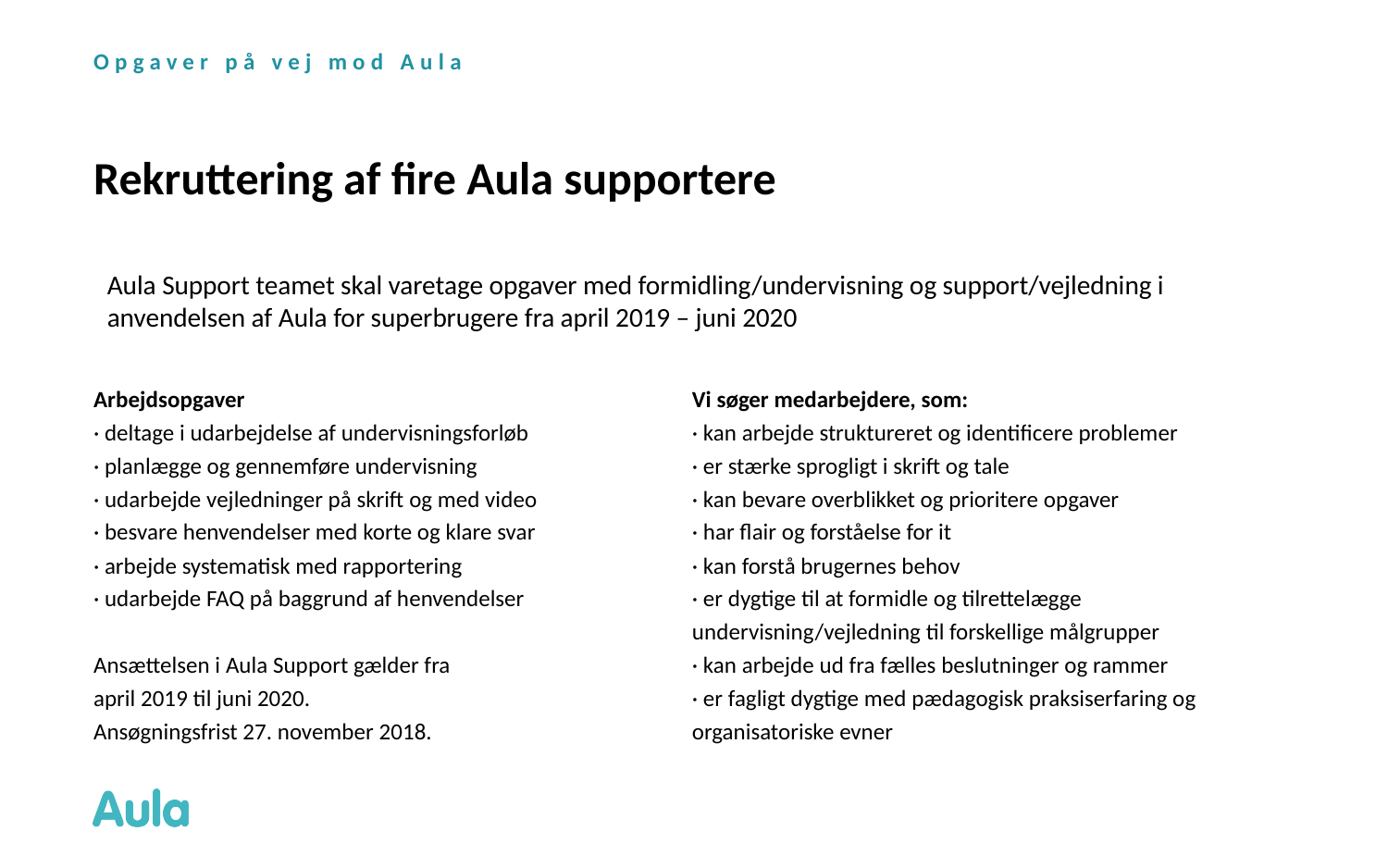

Opgaver på vej mod Aula
# Rekruttering af fire Aula supportere
Aula Support teamet skal varetage opgaver med formidling/undervisning og support/vejledning i anvendelsen af Aula for superbrugere fra april 2019 – juni 2020
Arbejdsopgaver
· deltage i udarbejdelse af undervisningsforløb
· planlægge og gennemføre undervisning
· udarbejde vejledninger på skrift og med video
· besvare henvendelser med korte og klare svar
· arbejde systematisk med rapportering
· udarbejde FAQ på baggrund af henvendelser
 
Ansættelsen i Aula Support gælder fra
april 2019 til juni 2020.
Ansøgningsfrist 27. november 2018.
Vi søger medarbejdere, som:
· kan arbejde struktureret og identificere problemer
· er stærke sprogligt i skrift og tale
· kan bevare overblikket og prioritere opgaver
· har flair og forståelse for it
· kan forstå brugernes behov
· er dygtige til at formidle og tilrettelægge undervisning/vejledning til forskellige målgrupper
· kan arbejde ud fra fælles beslutninger og rammer
· er fagligt dygtige med pædagogisk praksiserfaring og organisatoriske evner